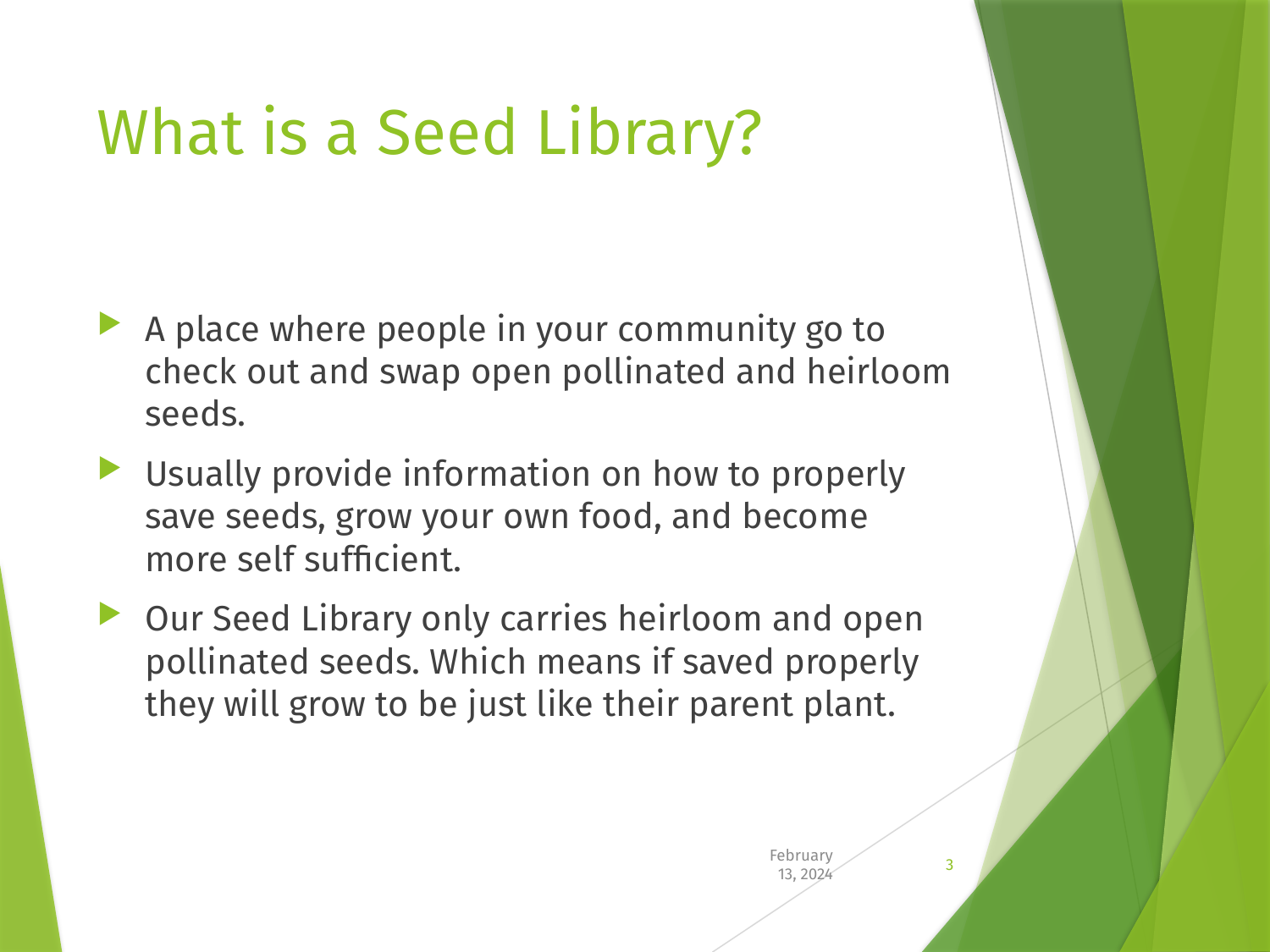

# What is a Seed Library?
A place where people in your community go to check out and swap open pollinated and heirloom seeds.
Usually provide information on how to properly save seeds, grow your own food, and become more self sufficient.
Our Seed Library only carries heirloom and open pollinated seeds. Which means if saved properly they will grow to be just like their parent plant.

February 13, 2024
3